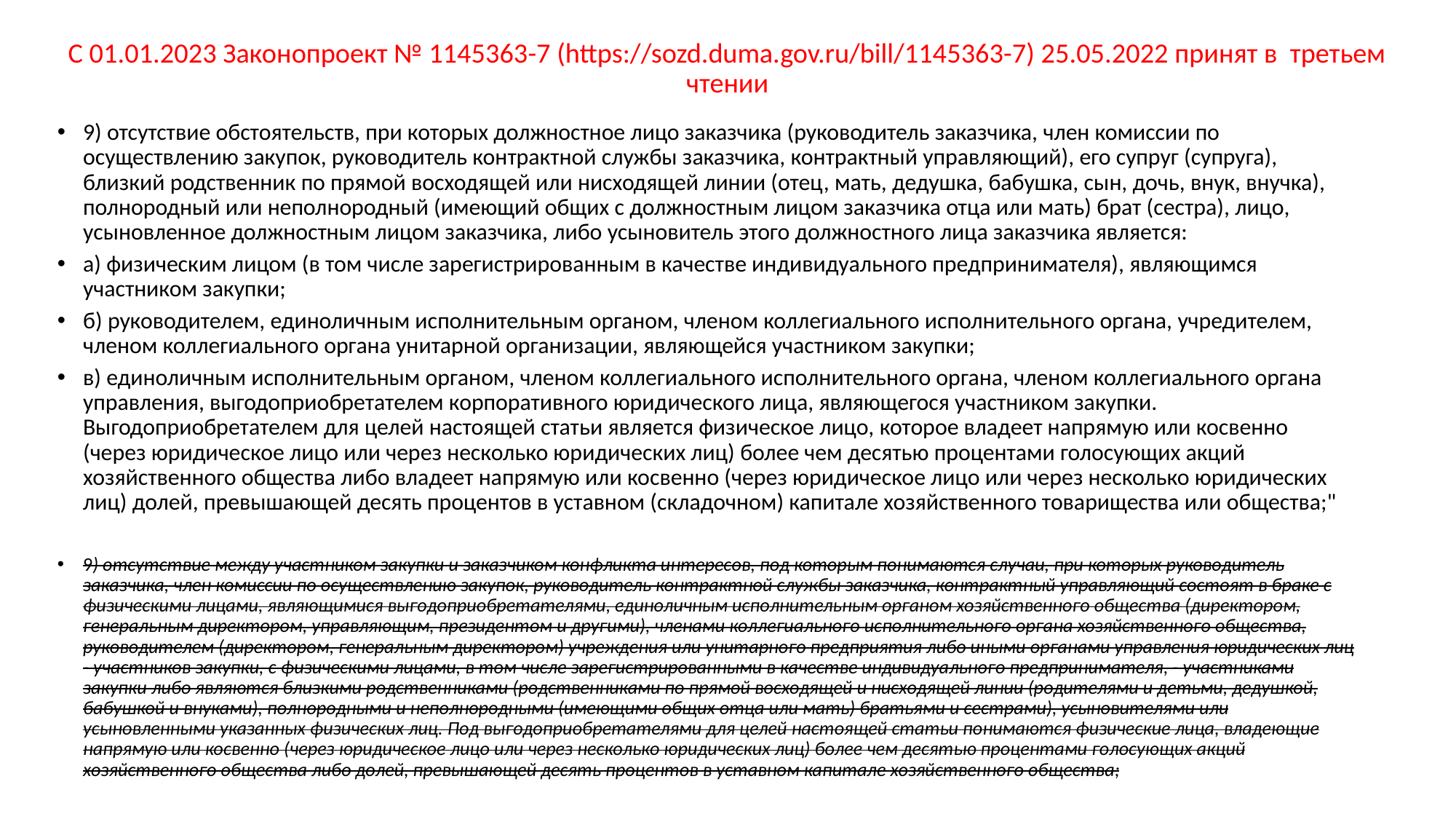

# С 01.01.2023 Законопроект № 1145363-7 (https://sozd.duma.gov.ru/bill/1145363-7) 25.05.2022 принят в  третьем чтении
9) отсутствие обстоятельств, при которых должностное лицо заказчика (руководитель заказчика, член комиссии по осуществлению закупок, руководитель контрактной службы заказчика, контрактный управляющий), его супруг (супруга), близкий родственник по прямой восходящей или нисходящей линии (отец, мать, дедушка, бабушка, сын, дочь, внук, внучка), полнородный или неполнородный (имеющий общих с должностным лицом заказчика отца или мать) брат (сестра), лицо, усыновленное должностным лицом заказчика, либо усыновитель этого должностного лица заказчика является:
а) физическим лицом (в том числе зарегистрированным в качестве индивидуального предпринимателя), являющимся участником закупки;
б) руководителем, единоличным исполнительным органом, членом коллегиального исполнительного органа, учредителем, членом коллегиального органа унитарной организации, являющейся участником закупки;
в) единоличным исполнительным органом, членом коллегиального исполнительного органа, членом коллегиального органа управления, выгодоприобретателем корпоративного юридического лица, являющегося участником закупки. Выгодоприобретателем для целей настоящей статьи является физическое лицо, которое владеет напрямую или косвенно (через юридическое лицо или через несколько юридических лиц) более чем десятью процентами голосующих акций хозяйственного общества либо владеет напрямую или косвенно (через юридическое лицо или через несколько юридических лиц) долей, превышающей десять процентов в уставном (складочном) капитале хозяйственного товарищества или общества;"

9) отсутствие между участником закупки и заказчиком конфликта интересов, под которым понимаются случаи, при которых руководитель заказчика, член комиссии по осуществлению закупок, руководитель контрактной службы заказчика, контрактный управляющий состоят в браке с физическими лицами, являющимися выгодоприобретателями, единоличным исполнительным органом хозяйственного общества (директором, генеральным директором, управляющим, президентом и другими), членами коллегиального исполнительного органа хозяйственного общества, руководителем (директором, генеральным директором) учреждения или унитарного предприятия либо иными органами управления юридических лиц - участников закупки, с физическими лицами, в том числе зарегистрированными в качестве индивидуального предпринимателя, - участниками закупки либо являются близкими родственниками (родственниками по прямой восходящей и нисходящей линии (родителями и детьми, дедушкой, бабушкой и внуками), полнородными и неполнородными (имеющими общих отца или мать) братьями и сестрами), усыновителями или усыновленными указанных физических лиц. Под выгодоприобретателями для целей настоящей статьи понимаются физические лица, владеющие напрямую или косвенно (через юридическое лицо или через несколько юридических лиц) более чем десятью процентами голосующих акций хозяйственного общества либо долей, превышающей десять процентов в уставном капитале хозяйственного общества;